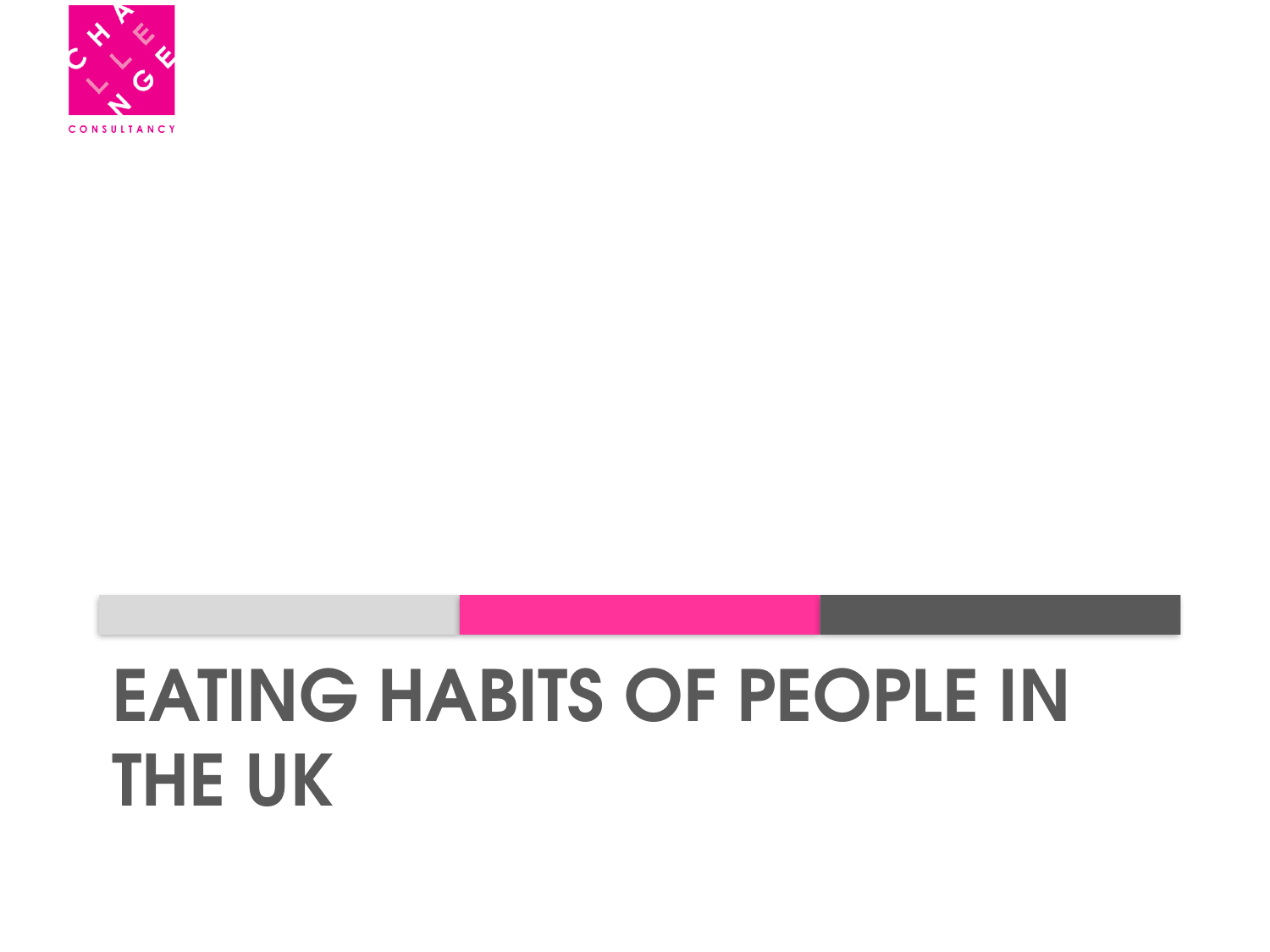

# Eating Habits of people in the UK